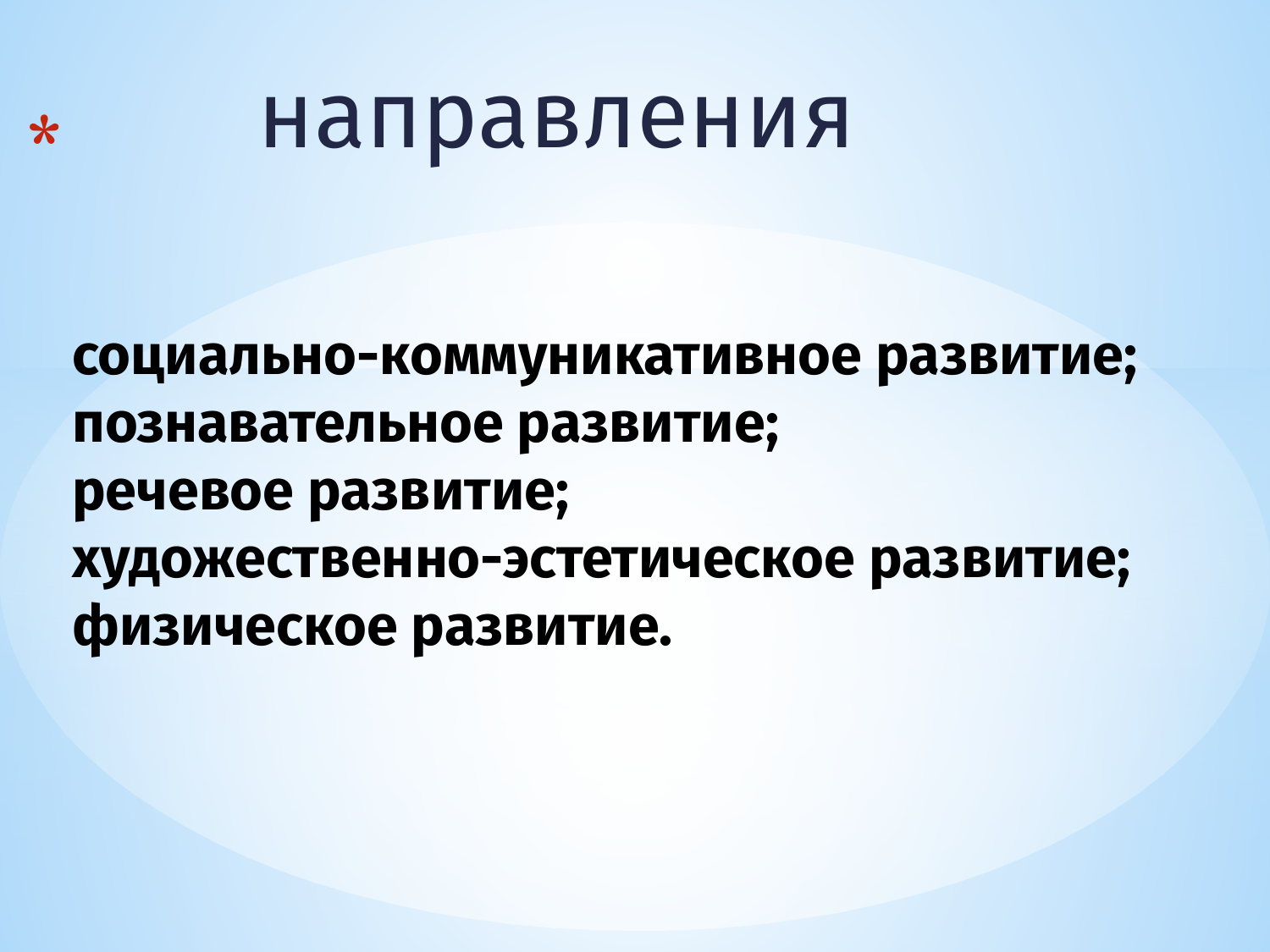

направления
# социально-коммуникативное развитие; познавательное развитие; речевое развитие; художественно-эстетическое развитие; физическое развитие.